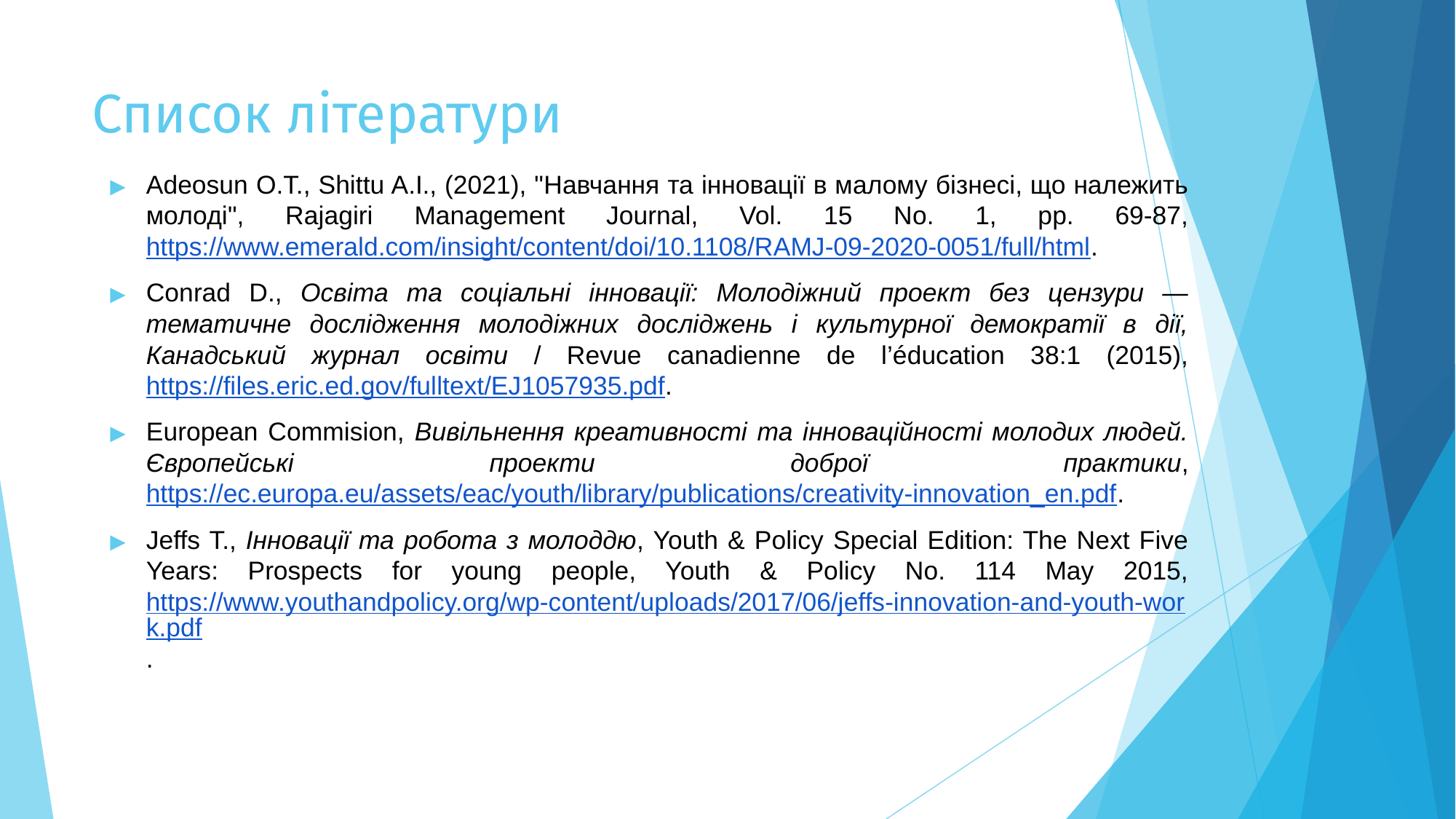

# Список літератури
Adeosun O.T., Shittu A.I., (2021), "Навчання та інновації в малому бізнесі, що належить молоді", Rajagiri Management Journal, Vol. 15 No. 1, pp. 69-87, https://www.emerald.com/insight/content/doi/10.1108/RAMJ-09-2020-0051/full/html.
Conrad D., Освіта та соціальні інновації: Молодіжний проект без цензури — тематичне дослідження молодіжних досліджень і культурної демократії в дії, Канадський журнал освіти / Revue canadienne de l’éducation 38:1 (2015), https://files.eric.ed.gov/fulltext/EJ1057935.pdf.
European Commision, Вивільнення креативності та інноваційності молодих людей. Європейські проекти доброї практики, https://ec.europa.eu/assets/eac/youth/library/publications/creativity-innovation_en.pdf.
Jeffs T., Інновації та робота з молоддю, Youth & Policy Special Edition: The Next Five Years: Prospects for young people, Youth & Policy No. 114 May 2015, https://www.youthandpolicy.org/wp-content/uploads/2017/06/jeffs-innovation-and-youth-work.pdf.